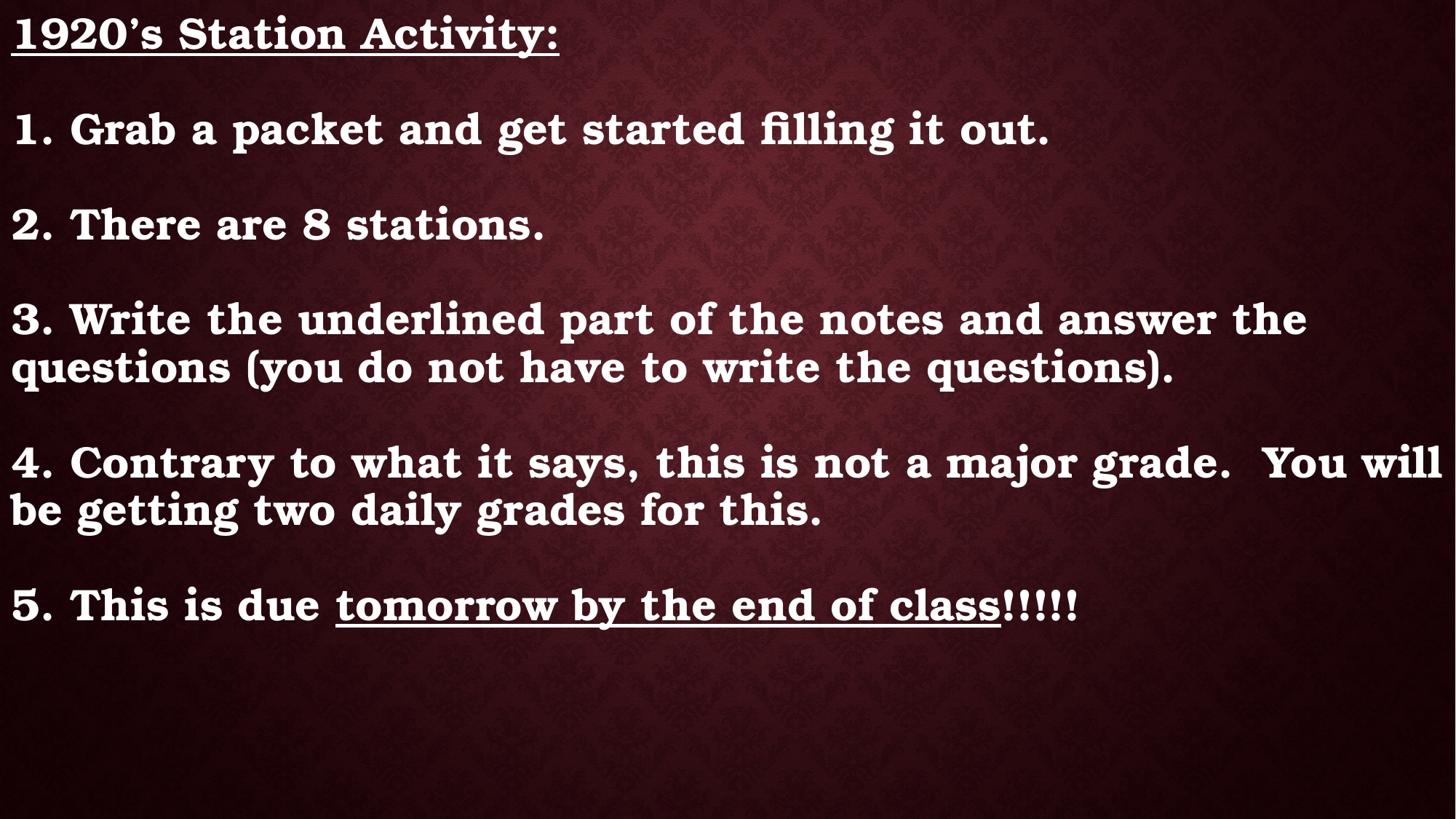

# 1920’s Station Activity: 1. Grab a packet and get started filling it out. 2. There are 8 stations. 3. Write the underlined part of the notes and answer the questions (you do not have to write the questions). 4. Contrary to what it says, this is not a major grade.  You will be getting two daily grades for this. 5. This is due tomorrow by the end of class!!!!!